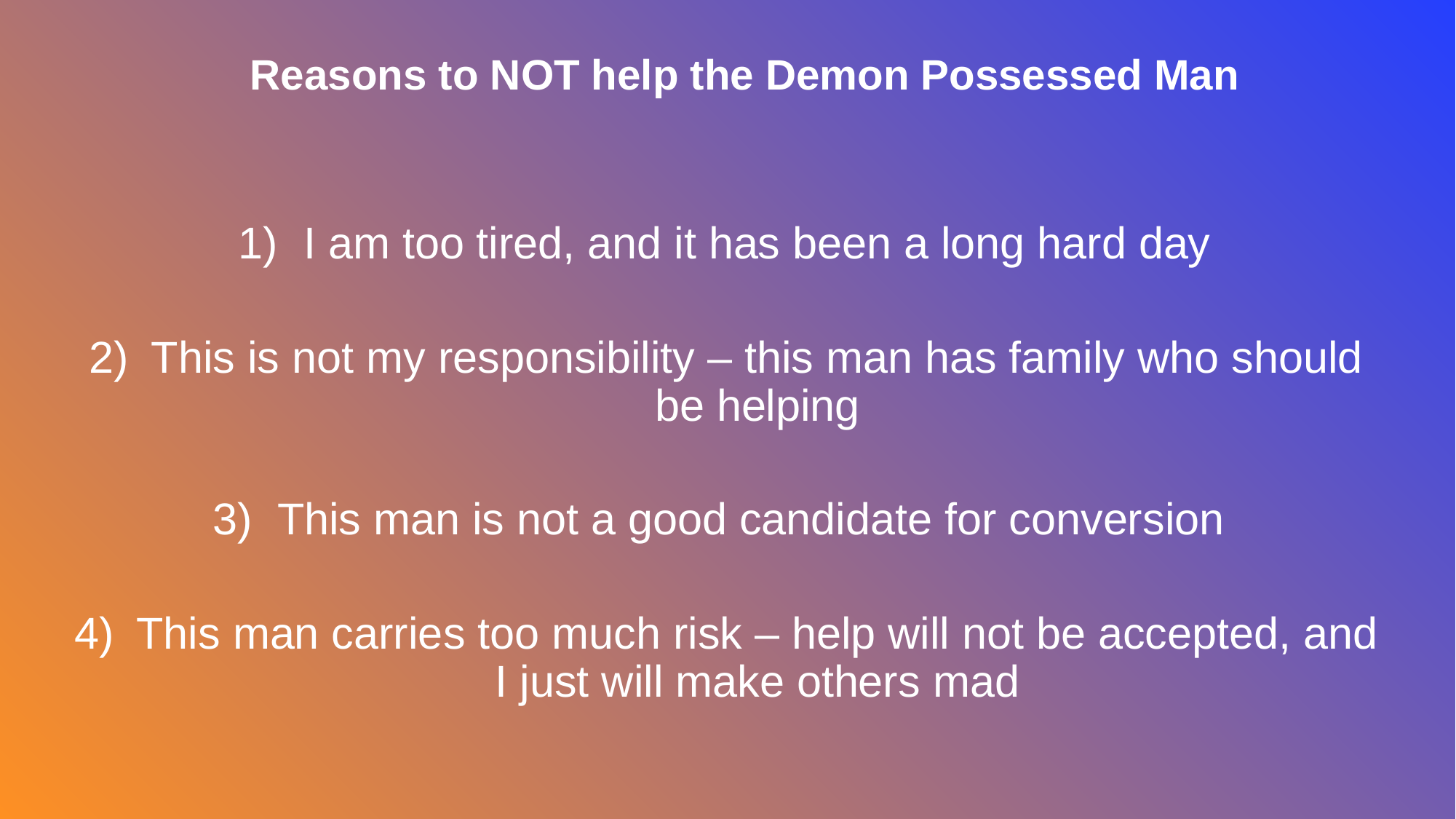

Reasons to NOT help the Demon Possessed Man

I am too tired, and it has been a long hard day
This is not my responsibility – this man has family who should be helping
This man is not a good candidate for conversion
This man carries too much risk – help will not be accepted, and I just will make others mad